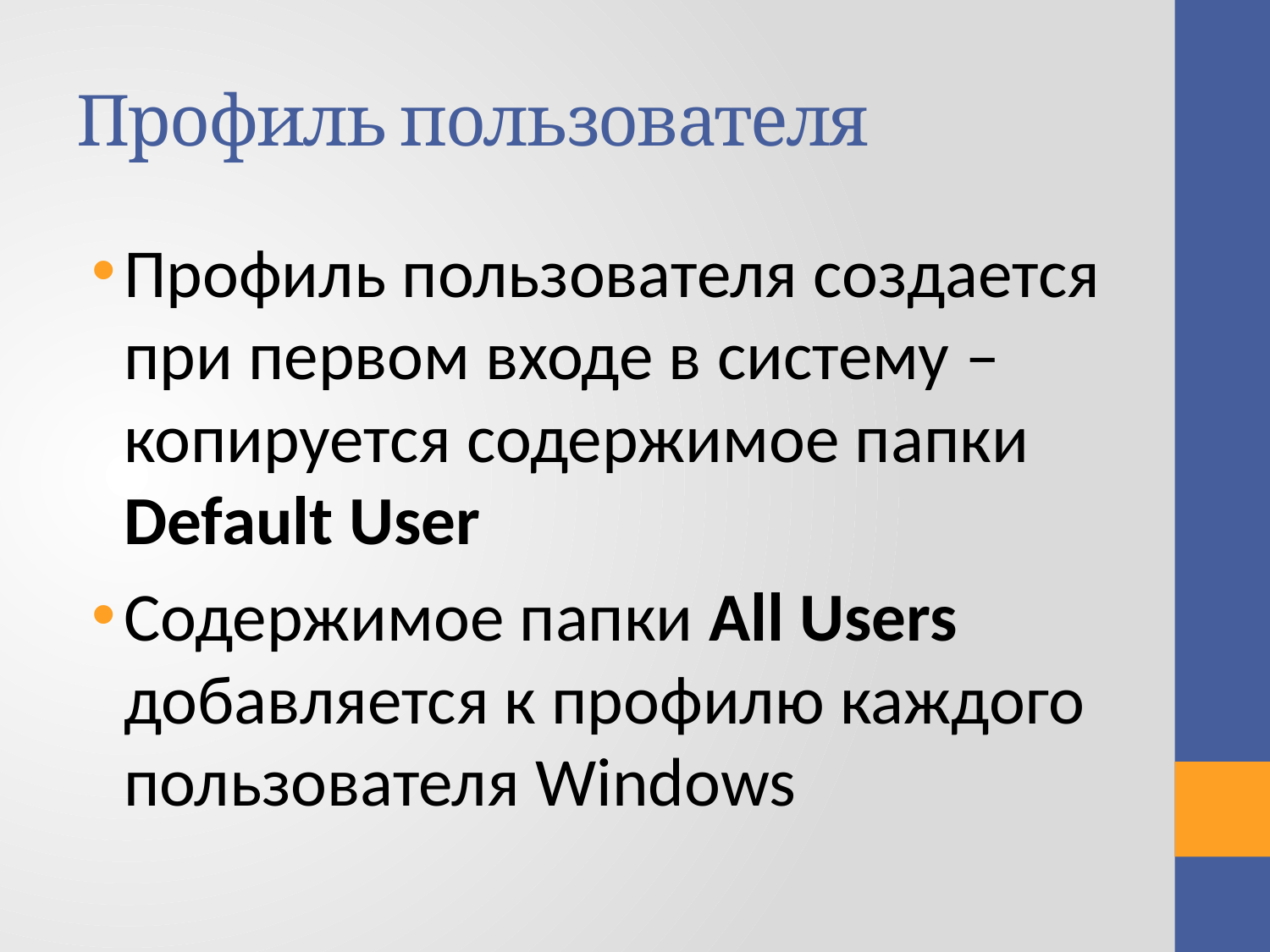

# Профиль пользователя
Профиль пользователя создается при первом входе в систему –копируется содержимое папки Default User
Содержимое папки All Users добавляется к профилю каждого пользователя Windows